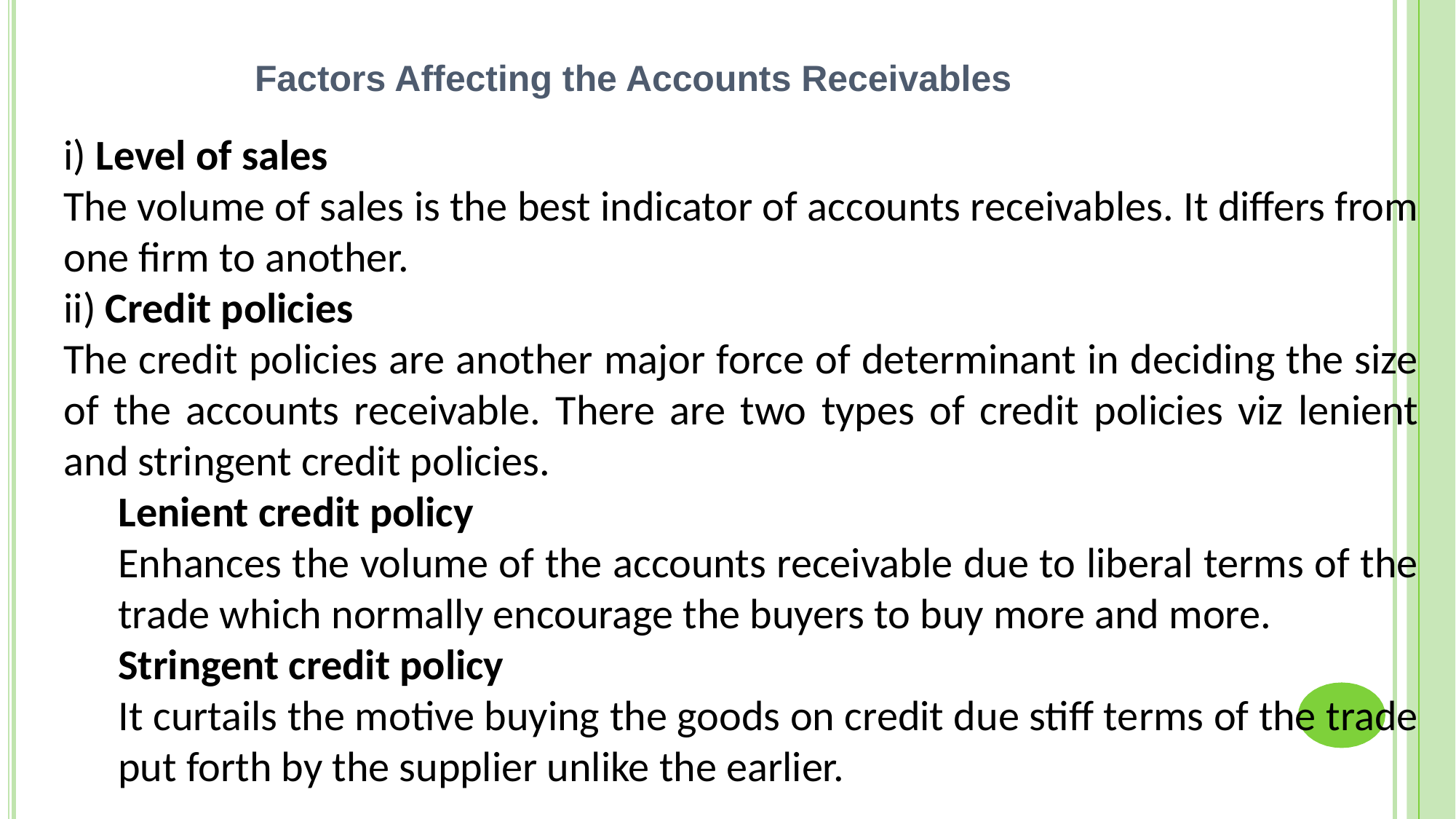

# Factors Affecting the Accounts Receivables
i) Level of sales
The volume of sales is the best indicator of accounts receivables. It differs from one firm to another.
ii) Credit policies
The credit policies are another major force of determinant in deciding the size of the accounts receivable. There are two types of credit policies viz lenient and stringent credit policies.
Lenient credit policy
Enhances the volume of the accounts receivable due to liberal terms of the trade which normally encourage the buyers to buy more and more.
Stringent credit policy
It curtails the motive buying the goods on credit due stiff terms of the trade put forth by the supplier unlike the earlier.